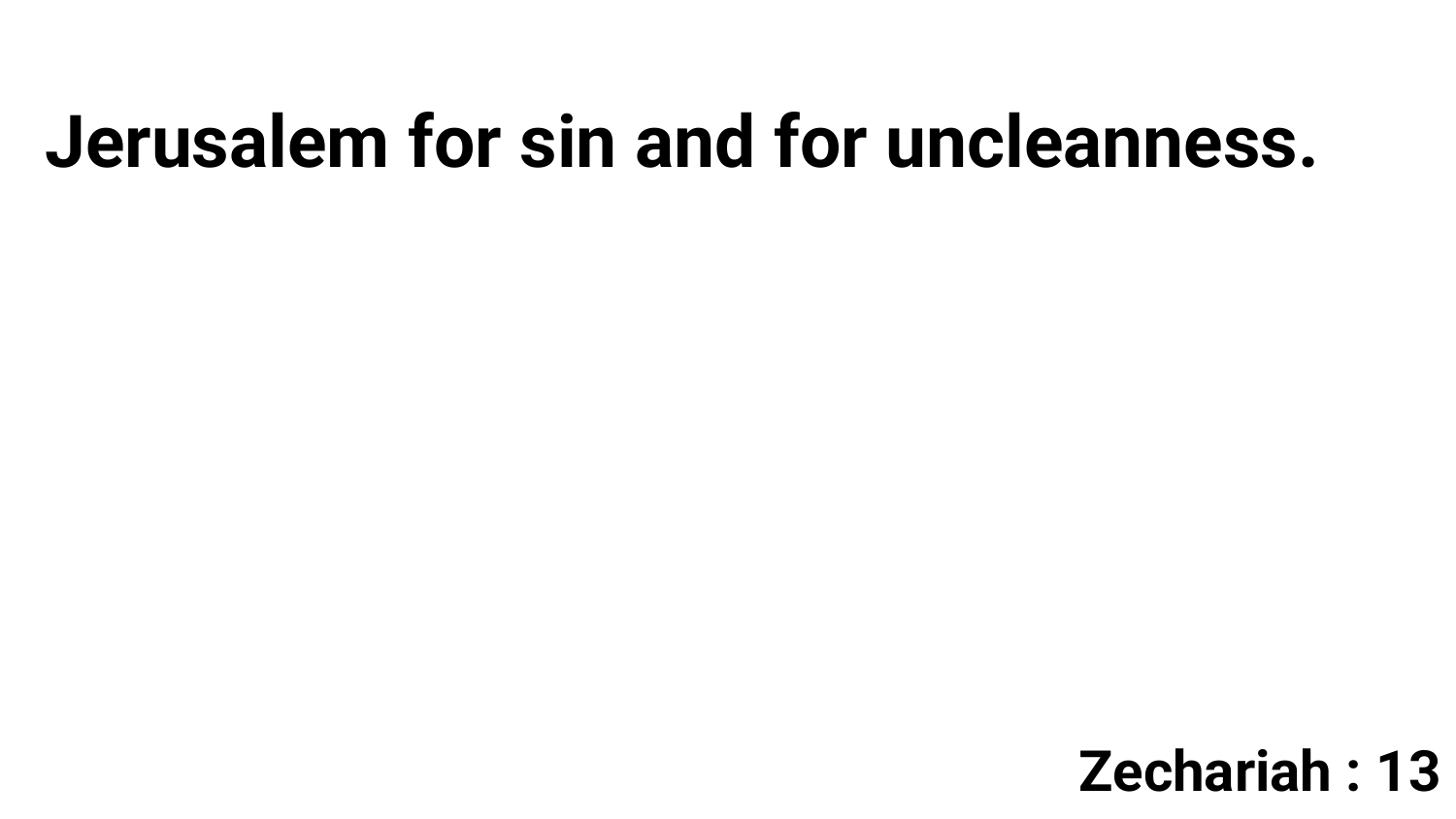

Jerusalem for sin and for uncleanness.
Zechariah : 13